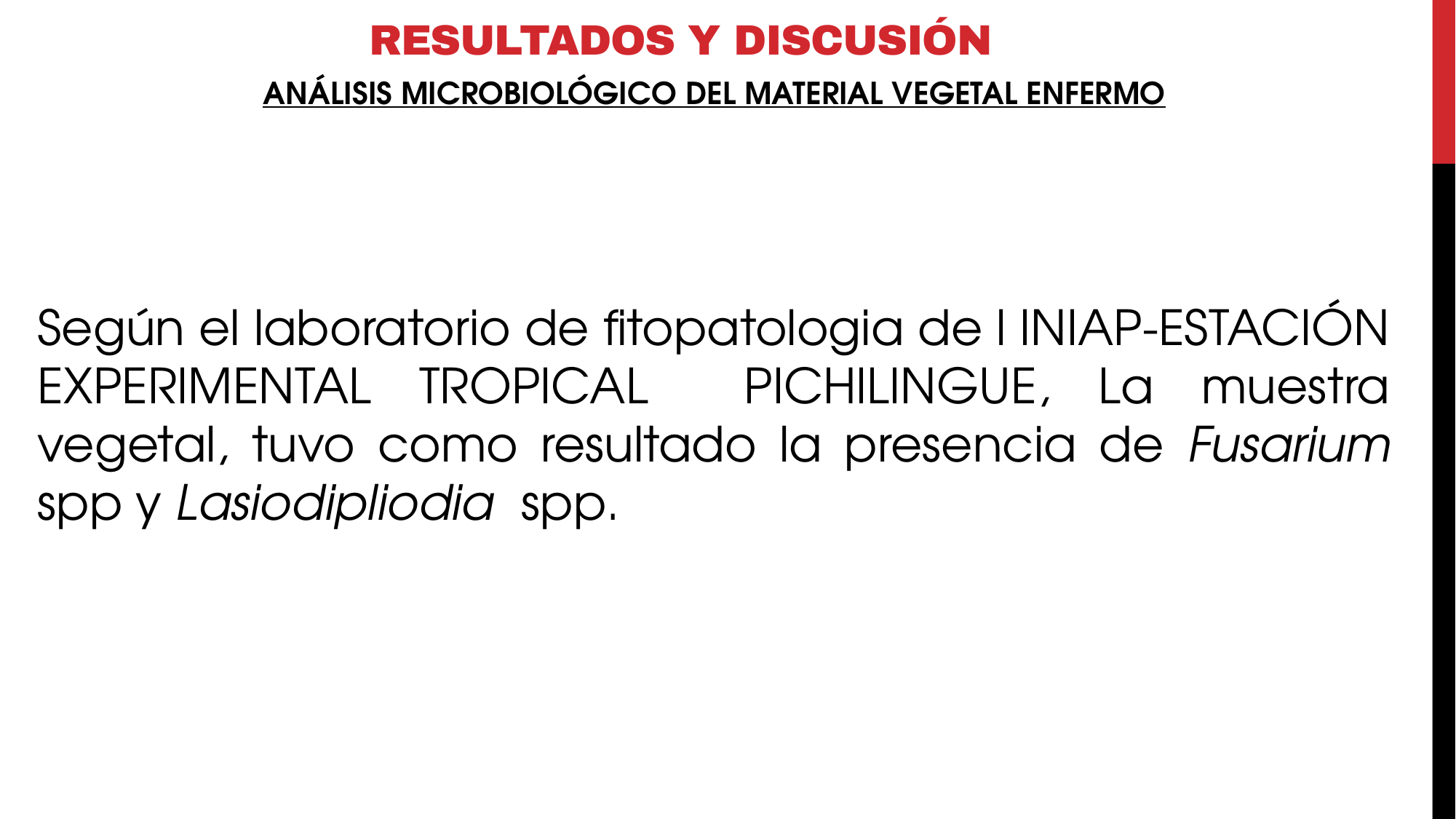

# RESULTADOS Y DISCUSIÓN
ANÁLISIS MICROBIOLÓGICO DEL MATERIAL VEGETAL ENFERMO
Según el laboratorio de fitopatologia de l INIAP-ESTACIÓN EXPERIMENTAL TROPICAL  PICHILINGUE, La muestra vegetal, tuvo como resultado la presencia de Fusarium spp y Lasiodipliodia  spp.